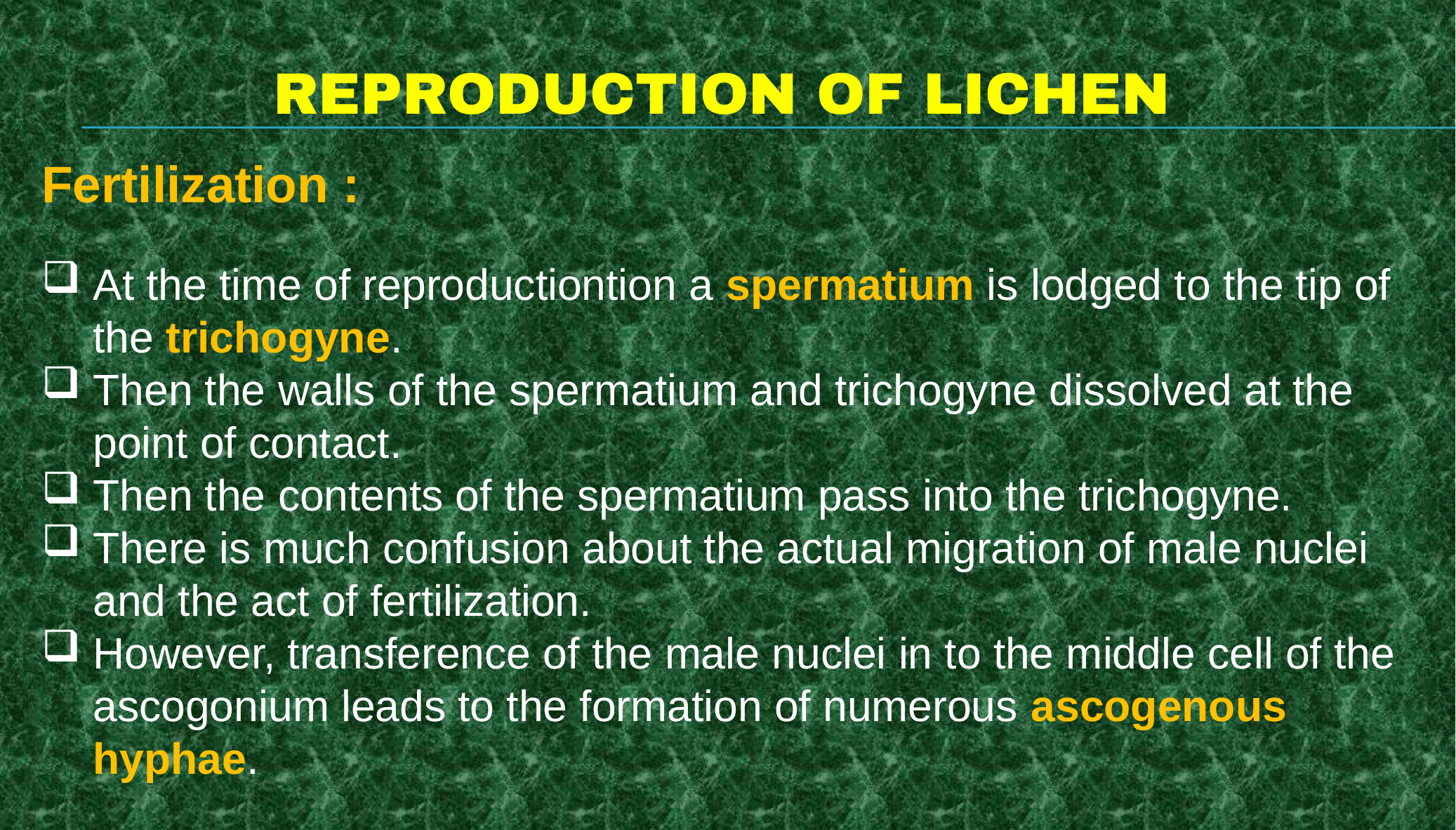

REPRODUCTION OF LICHEN
Fertilization :

At the time of reproductiontion a spermatium is lodged to the tip of the trichogyne.
Then the walls of the spermatium and trichogyne dissolved at the point of contact.
Then the contents of the spermatium pass into the trichogyne.
There is much confusion about the actual migration of male nuclei and the act of fertilization.
However, transference of the male nuclei in to the middle cell of the ascogonium leads to the formation of numerous ascogenous hyphae.